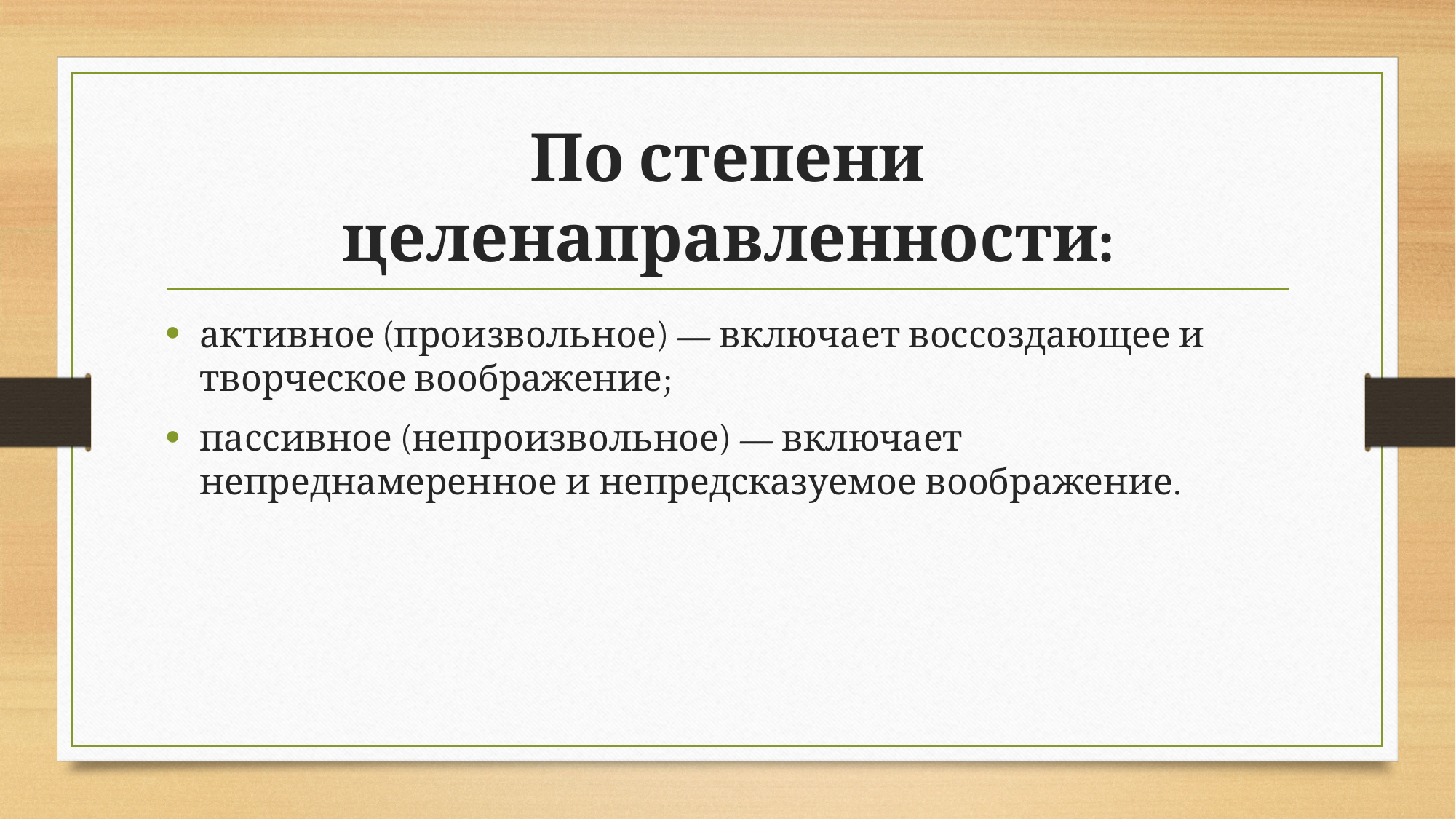

# По степени целенаправленности:
активное (произвольное) — включает воссоздающее и творческое воображение;
пассивное (непроизвольное) — включает непреднамеренное и непредсказуемое воображение.